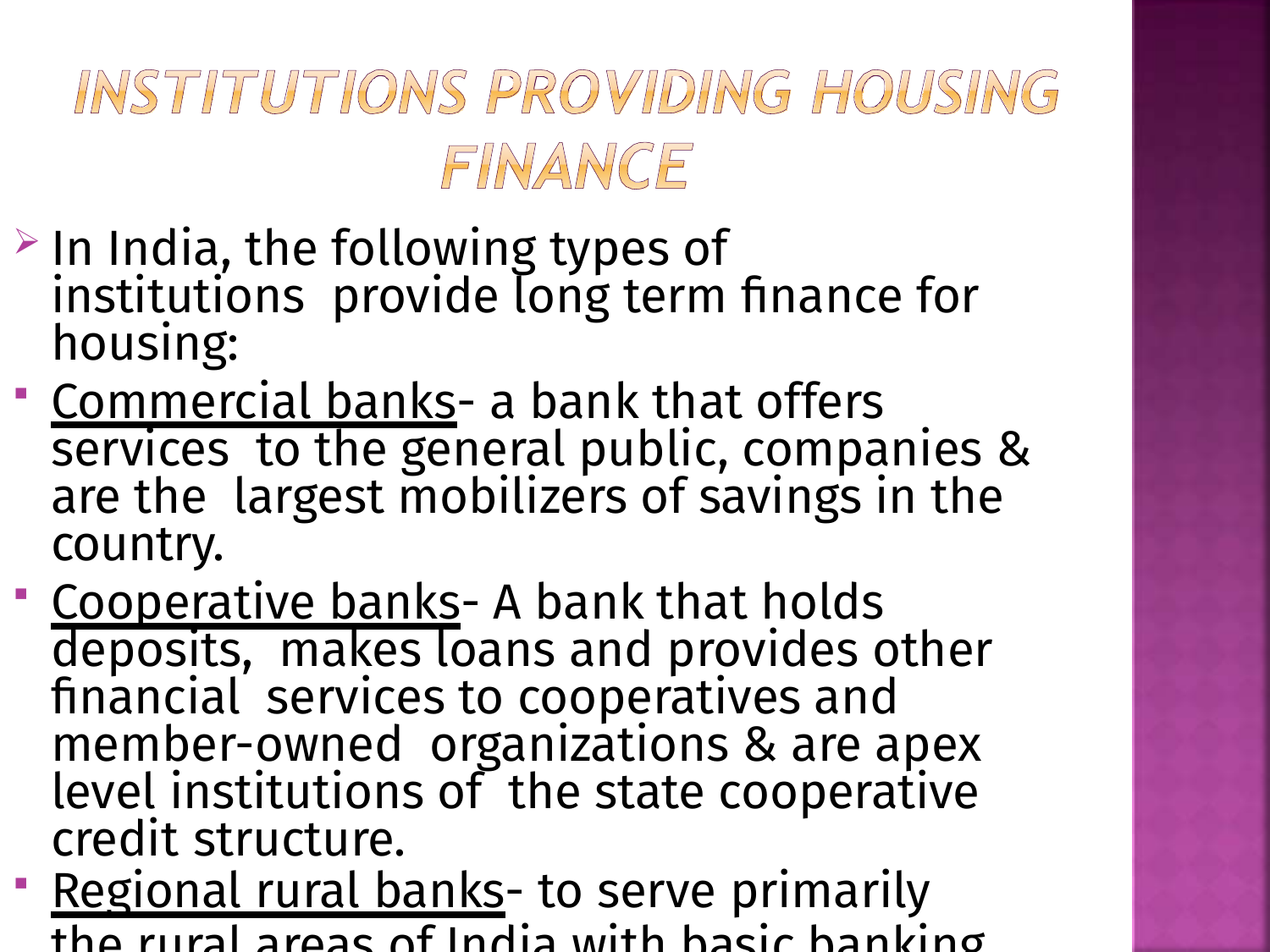

In India, the following types of institutions  provide long term finance for housing:
Commercial banks- a bank that offers services  to the general public, companies & are the  largest mobilizers of savings in the country.
Cooperative banks- A bank that holds deposits,  makes loans and provides other financial  services to cooperatives and member-owned  organizations & are apex level institutions of  the state cooperative credit structure.
Regional rural banks- to serve primarily
the rural areas of India with basic banking and  financial services & are allowed to lend for  financing.